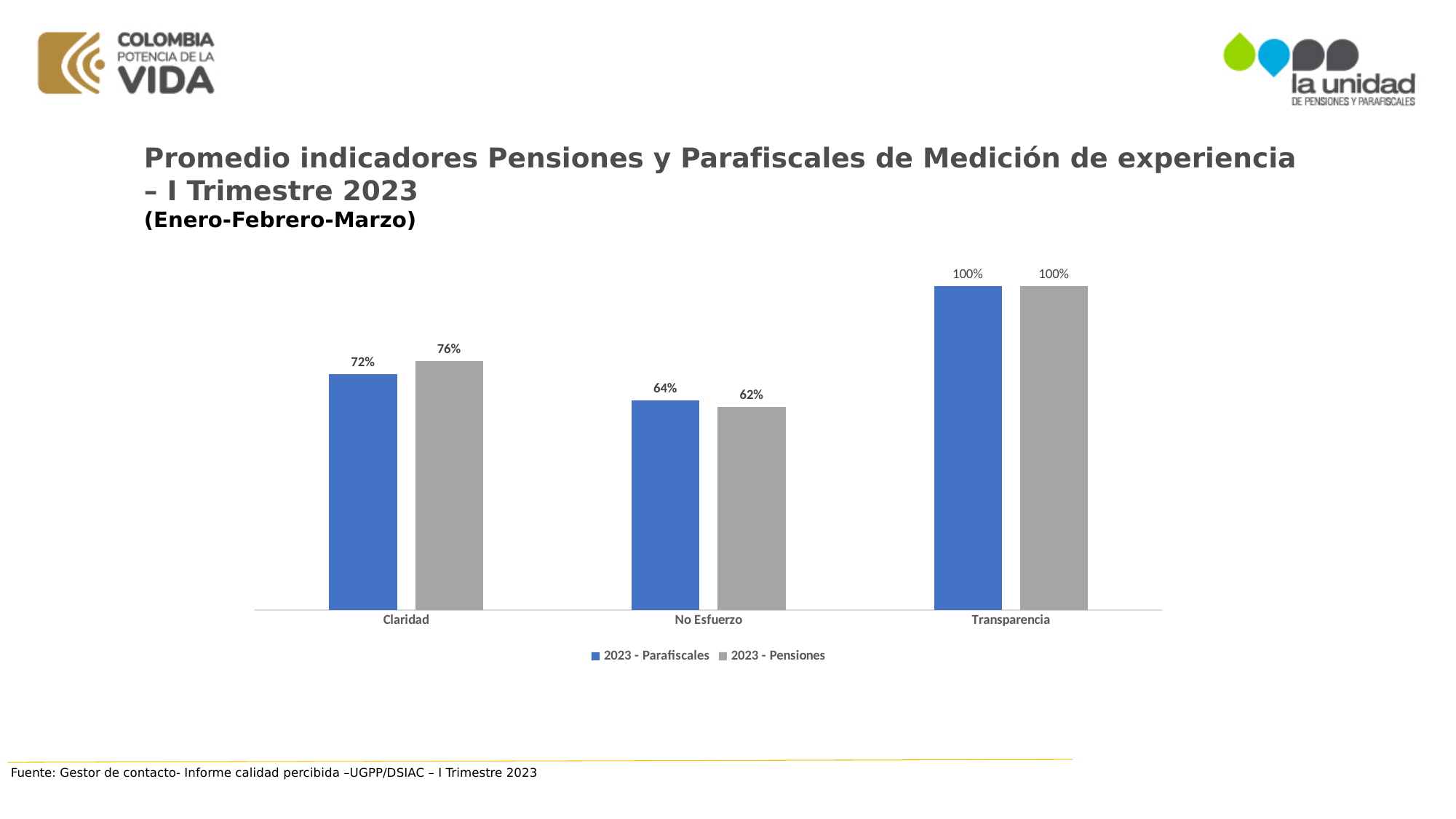

Promedio indicadores Pensiones y Parafiscales de Medición de experiencia – I Trimestre 2023
(Enero-Febrero-Marzo)

### Chart

| Category | 2023 - Parafiscales | 2023 - Pensiones |
|---|---|---|
| Claridad | 0.72 | 0.76 |
| No Esfuerzo | 0.64 | 0.62 |
| Transparencia | 0.99 | 0.99 |
Fuente: Gestor de contacto- Informe calidad percibida –UGPP/DSIAC – I Trimestre 2023